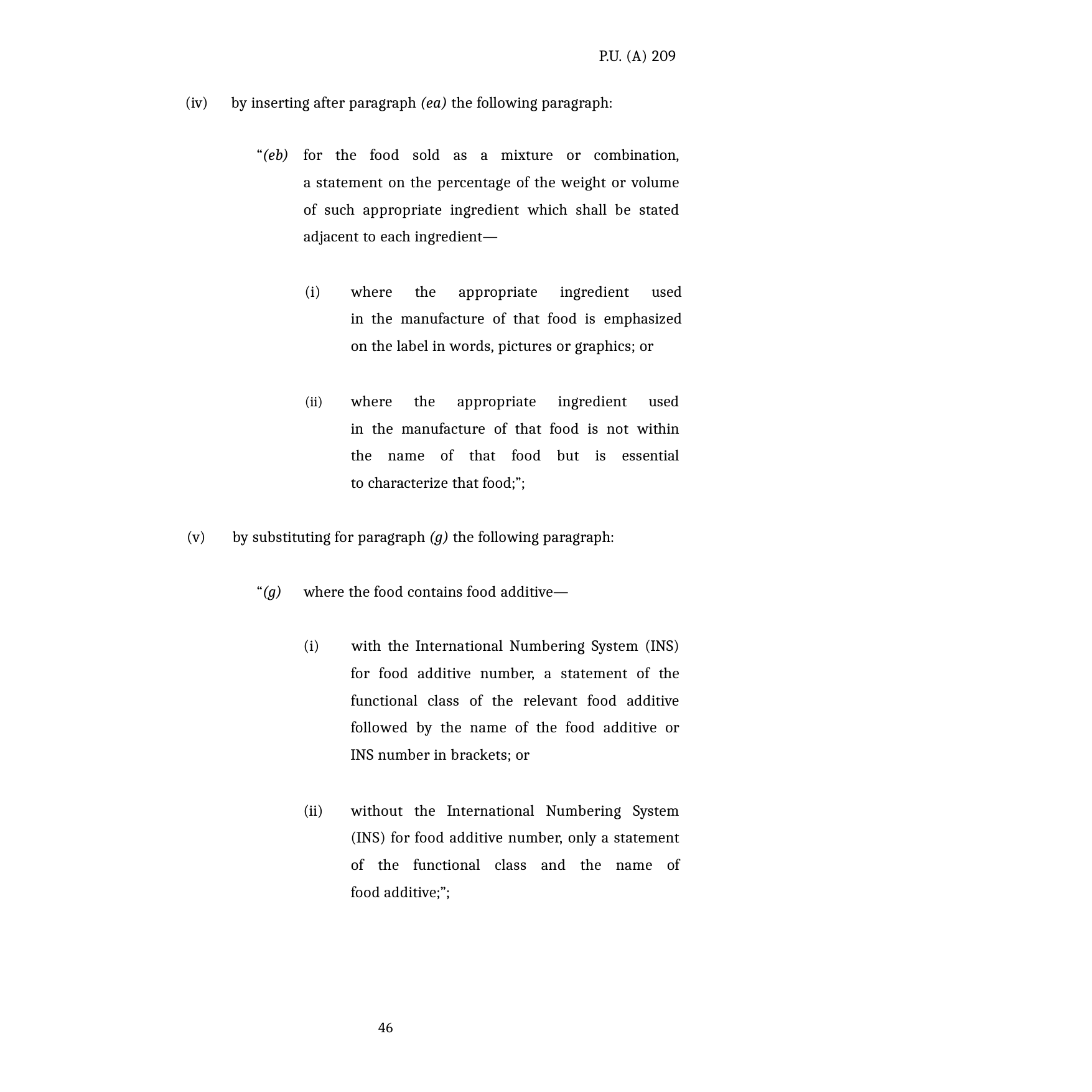

P.U. (A) 209
(iv)
by inserting after paragraph (ea) the following paragraph:
for  the  food  sold  as  a  mixture  or  combination, a statement on the percentage of the weight or volume of such appropriate ingredient which shall be stated adjacent to each ingredient—
“(eb)
(i)   where   the   appropriate   ingredient   used in the manufacture of that food is emphasized on the label in words, pictures or graphics; or
where  the   appropriate  ingredient  used in the manufacture of that food is not within the  name  of  that  food  but  is  essential to characterize that food;”;
(ii)
(v)	by substituting for paragraph (g) the following paragraph:
“(g)
where the food contains food additive—
(i)   with the International Numbering System (INS) for food additive number, a statement of the functional class of the relevant food additive followed by the name of the food additive or INS number in brackets; or
without the International Numbering System (INS) for food additive number, only a statement of  the  functional  class  and  the  name  of food additive;”;
(ii)
46